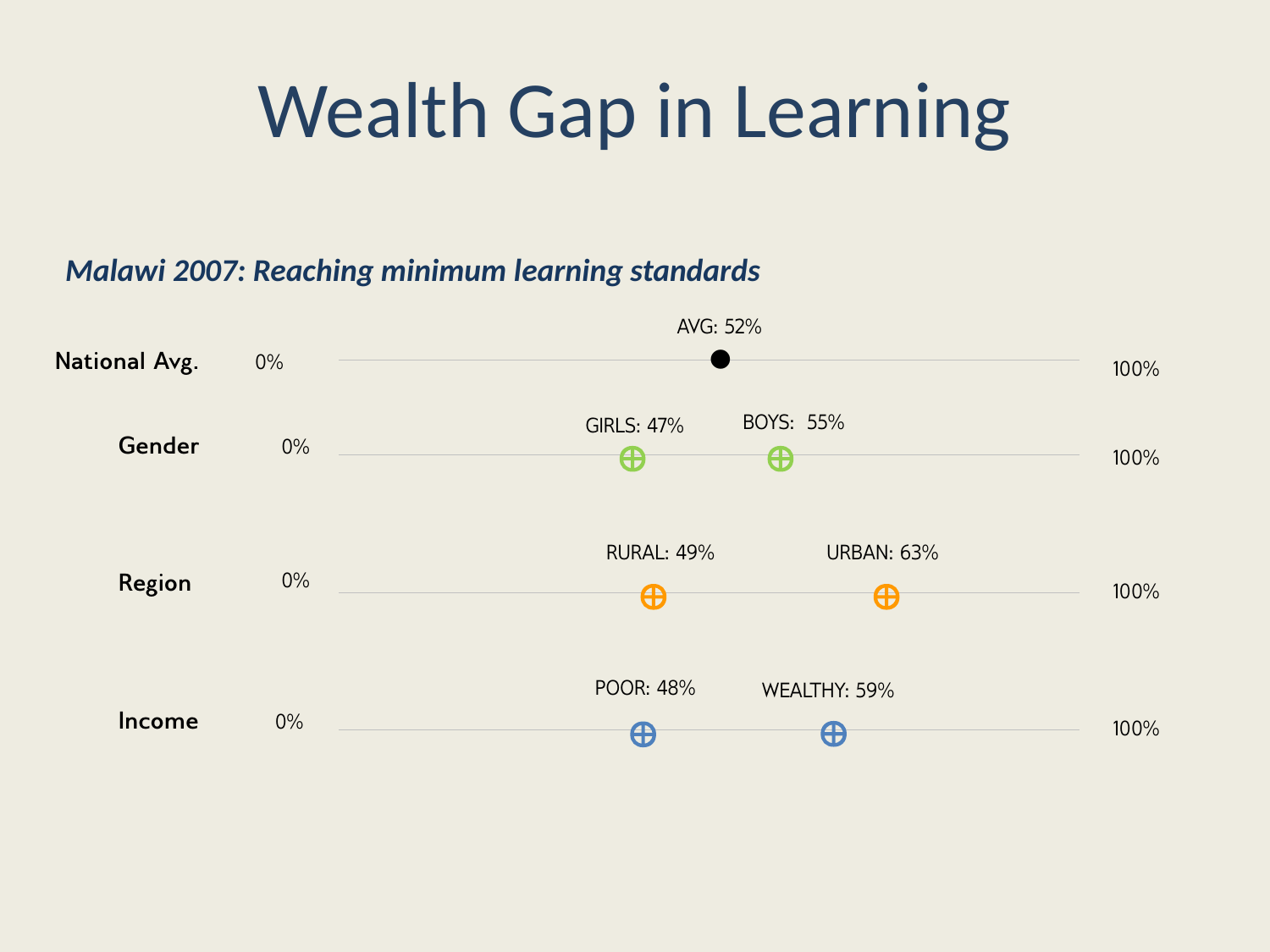

# Wealth Gap in Learning
Malawi 2007: Reaching minimum learning standards
AVG: 52%
•
National Avg.        0%
100%
BOYS:  55%
GIRLS: 47%
⊕
⊕
Gender
	    0%
100%
RURAL: 49%
URBAN: 63%
Region
	    0%
⊕
⊕
100%
POOR: 48%
WEALTHY: 59%
⊕
Income
⊕
	   0%
100%